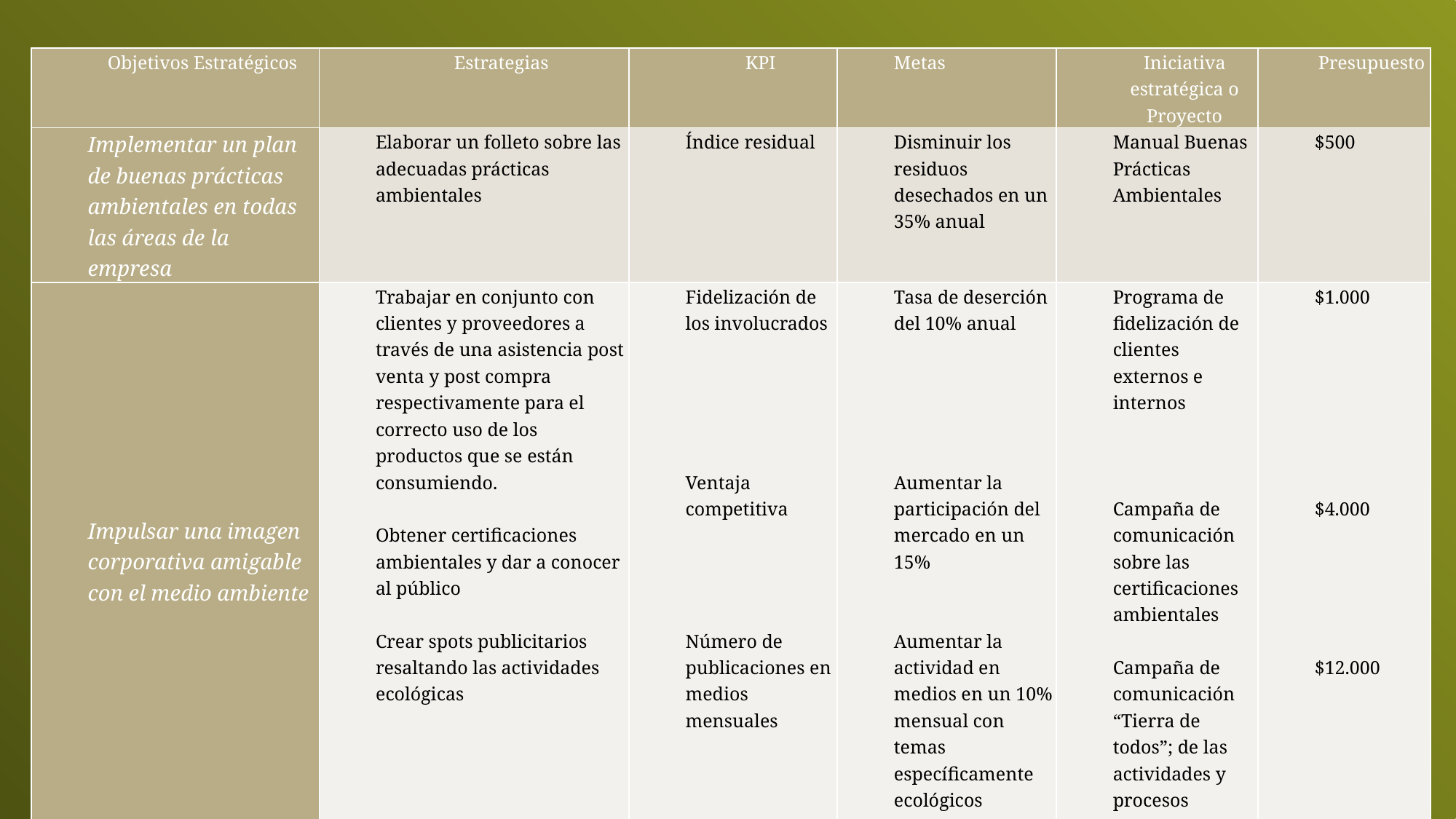

| Objetivos Estratégicos | Estrategias | KPI | Metas | Iniciativa estratégica o Proyecto | Presupuesto |
| --- | --- | --- | --- | --- | --- |
| Implementar un plan de buenas prácticas ambientales en todas las áreas de la empresa | Elaborar un folleto sobre las adecuadas prácticas ambientales | Índice residual | Disminuir los residuos desechados en un 35% anual | Manual Buenas Prácticas Ambientales | $500 |
| Impulsar una imagen corporativa amigable con el medio ambiente | Trabajar en conjunto con clientes y proveedores a través de una asistencia post venta y post compra respectivamente para el correcto uso de los productos que se están consumiendo. Obtener certificaciones ambientales y dar a conocer al público   Crear spots publicitarios resaltando las actividades ecológicas | Fidelización de los involucrados         Ventaja competitiva         Número de publicaciones en medios mensuales | Tasa de deserción del 10% anual           Aumentar la participación del mercado en un 15%     Aumentar la actividad en medios en un 10% mensual con temas específicamente ecológicos | Programa de fidelización de clientes externos e internos     Campaña de comunicación sobre las certificaciones ambientales   Campaña de comunicación “Tierra de todos”; de las actividades y procesos ecológicos | $1.000               $4.000           $12.000 |